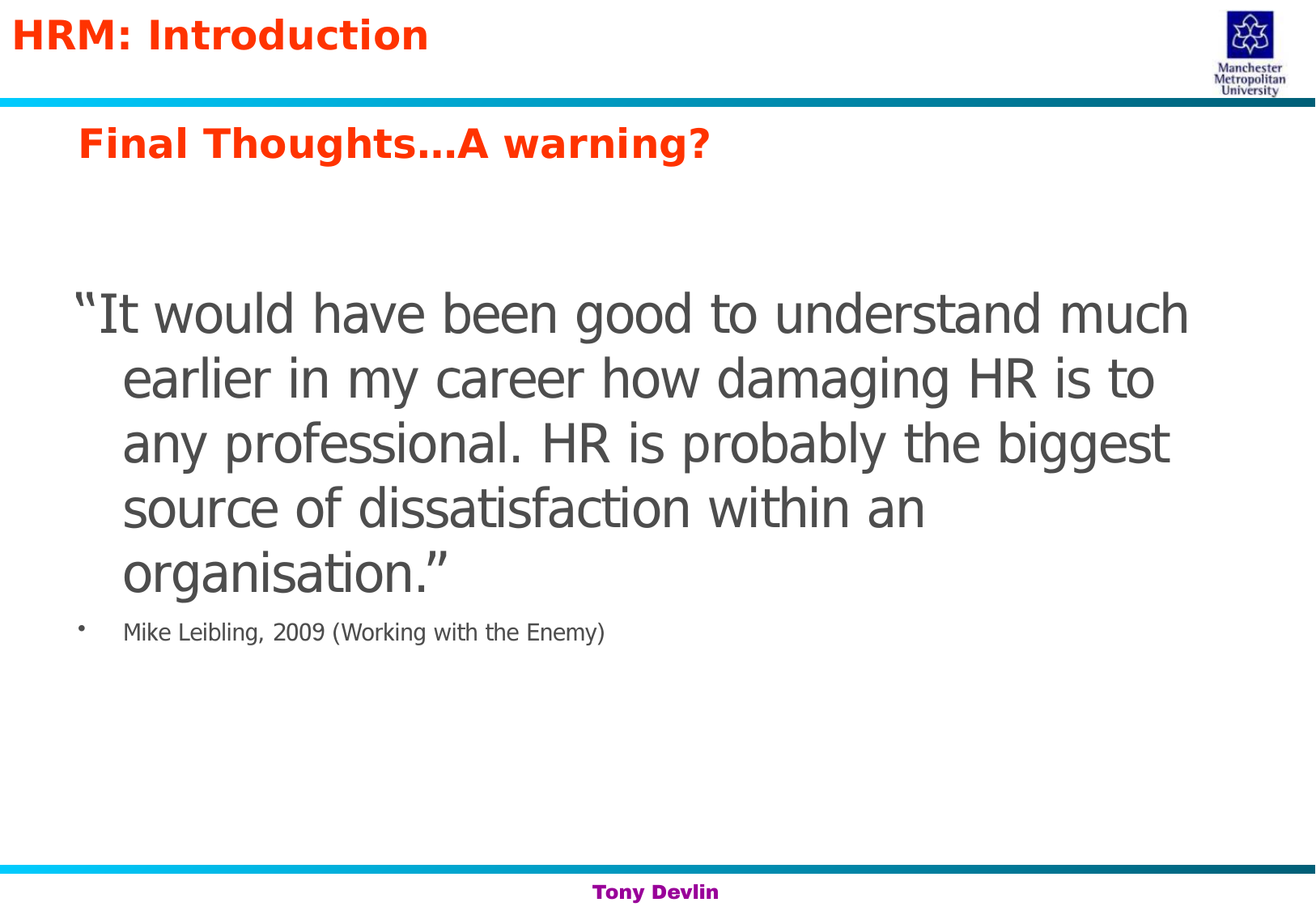

# Final Thoughts…A warning?

“It would have been good to understand much earlier in my career how damaging HR is to any professional. HR is probably the biggest source of dissatisfaction within an organisation.”
Mike Leibling, 2009 (Working with the Enemy)

Tony Devlin